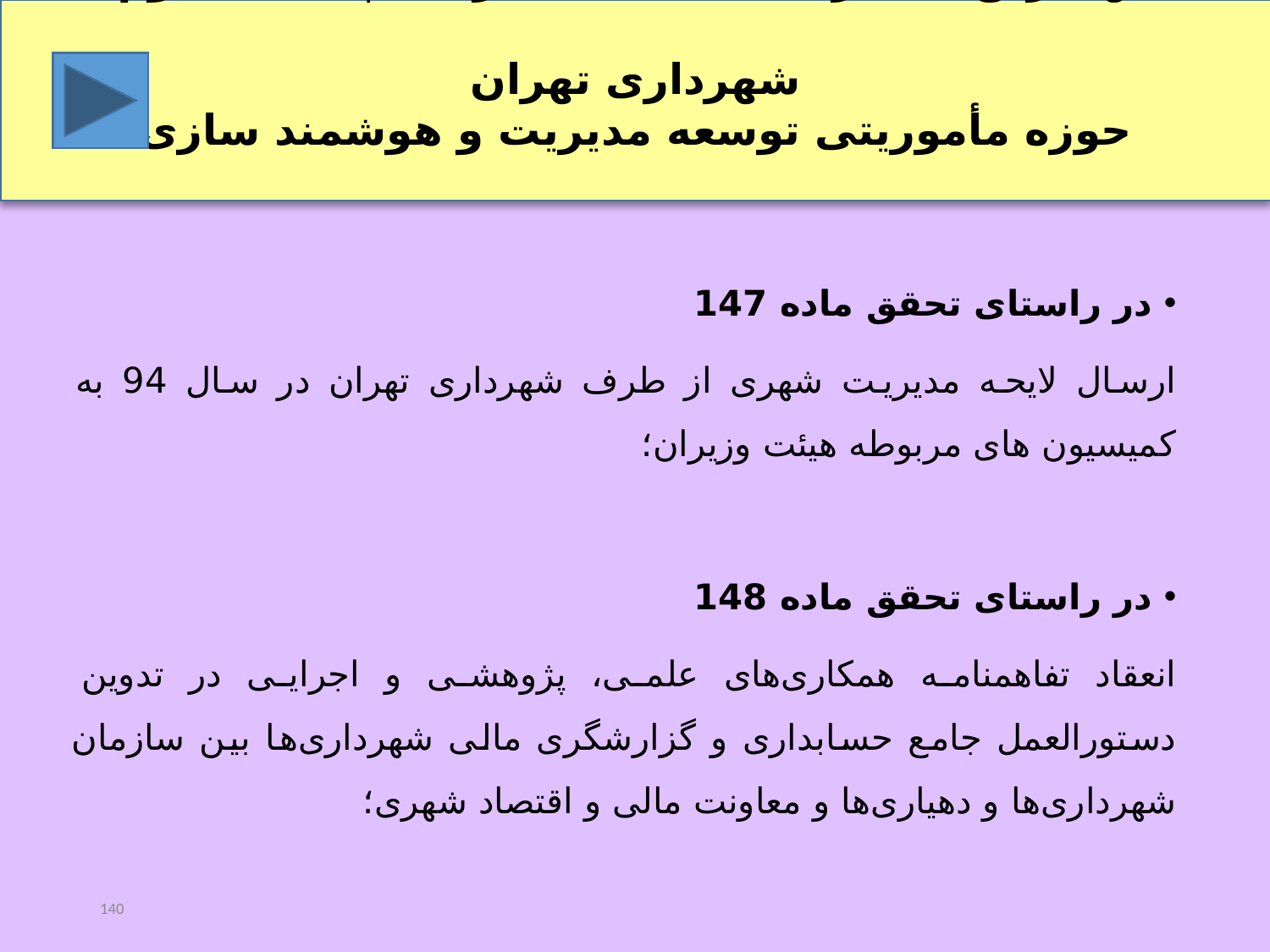

مهمترین عملکردهای سه ساله برنامه پنجساله دوم شهرداری تهران
حوزه مأموریتی توسعه مدیریت و هوشمند سازی

در راستای تحقق ماده 147
ارسال لایحه مدیریت شهری از طرف شهرداری تهران در سال 94 به کمیسیون های مربوطه هیئت وزیران؛

در راستای تحقق ماده 148
انعقاد تفاهم‏نامه همکاری‌های علمی، پژوهشی و اجرایی در تدوین دستورالعمل جامع حسابداری و گزارشگری مالی شهرداری‌ها بین سازمان شهرداری‌ها و دهیاری‌ها و معاونت مالی و اقتصاد شهری؛
140